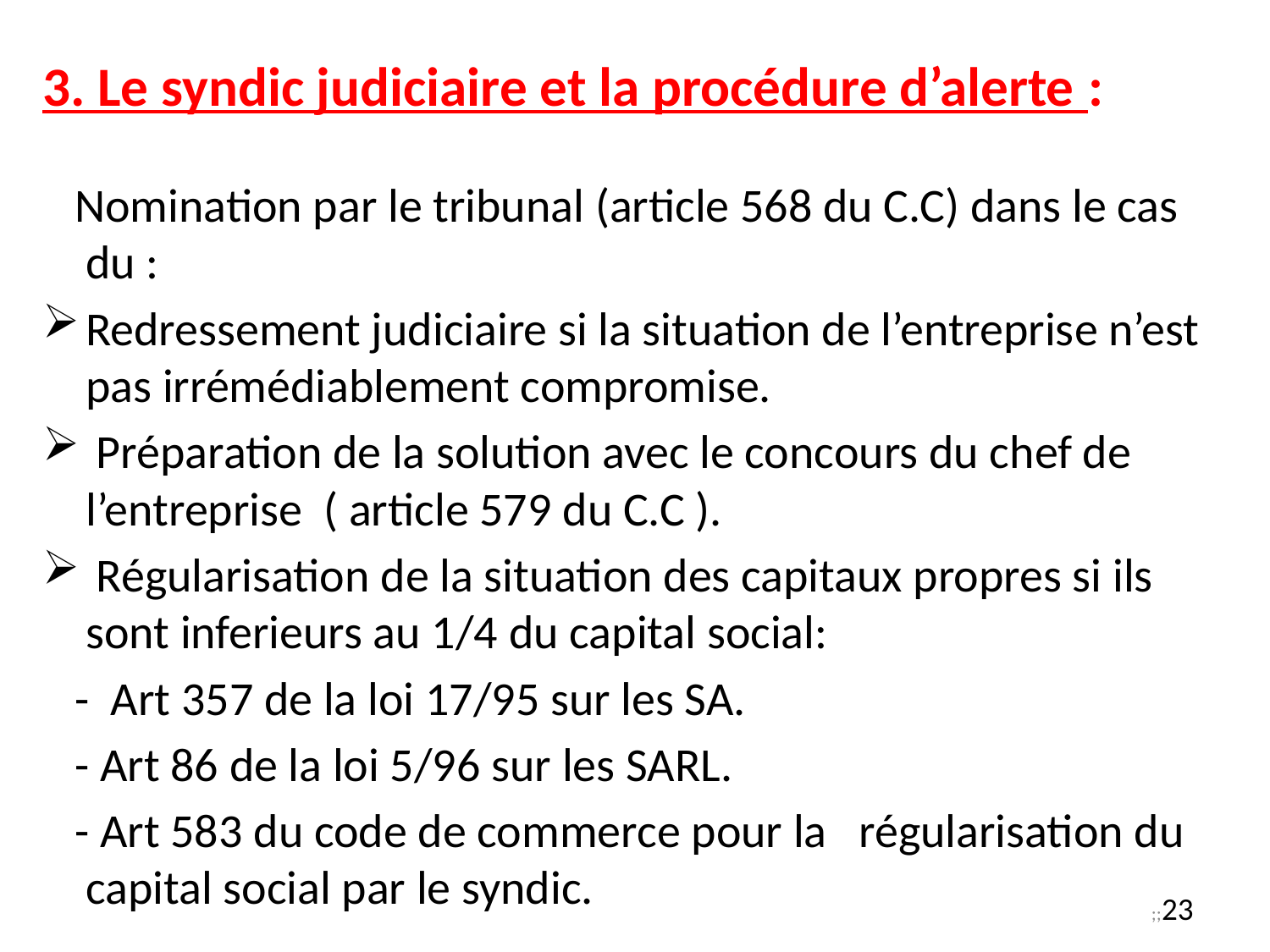

# 3. Le syndic judiciaire et la procédure d’alerte :
   Nomination par le tribunal (article 568 du C.C) dans le cas du :
Redressement judiciaire si la situation de l’entreprise n’est pas irrémédiablement compromise.
 Préparation de la solution avec le concours du chef de l’entreprise  ( article 579 du C.C ).
 Régularisation de la situation des capitaux propres si ils sont inferieurs au 1/4 du capital social:
   -  Art 357 de la loi 17/95 sur les SA.
   - Art 86 de la loi 5/96 sur les SARL.
   - Art 583 du code de commerce pour la   régularisation du capital social par le syndic.

;;23